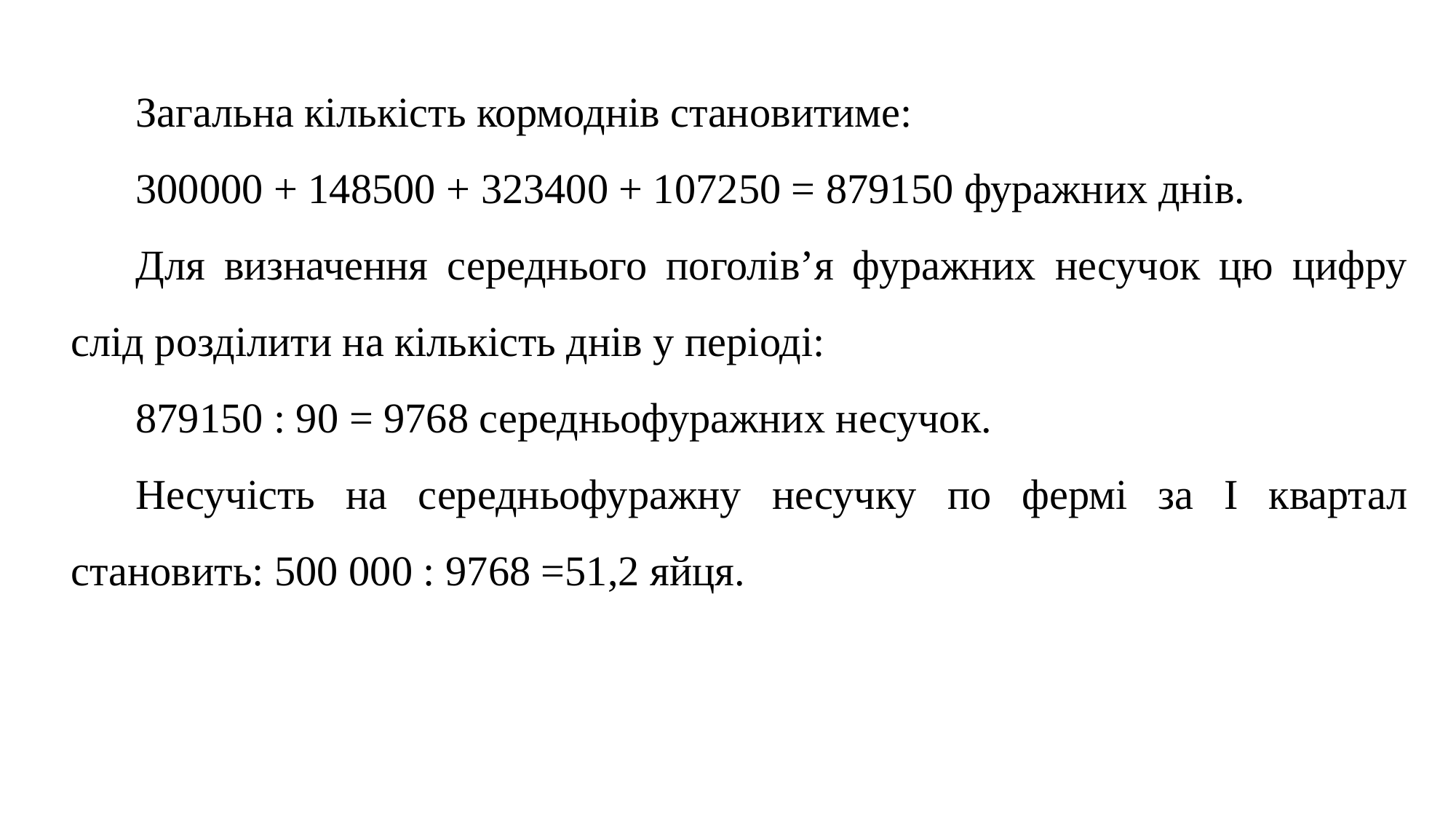

Загальна кількість кормоднів становитиме:
300000 + 148500 + 323400 + 107250 = 879150 фуражних днів.
Для визначення середнього поголів’я фуражних несучок цю цифру слід розділити на кількість днів у періоді:
879150 : 90 = 9768 середньофуражних несучок.
Несучість на середньофуражну несучку по фермі за І квартал становить: 500 000 : 9768 =51,2 яйця.